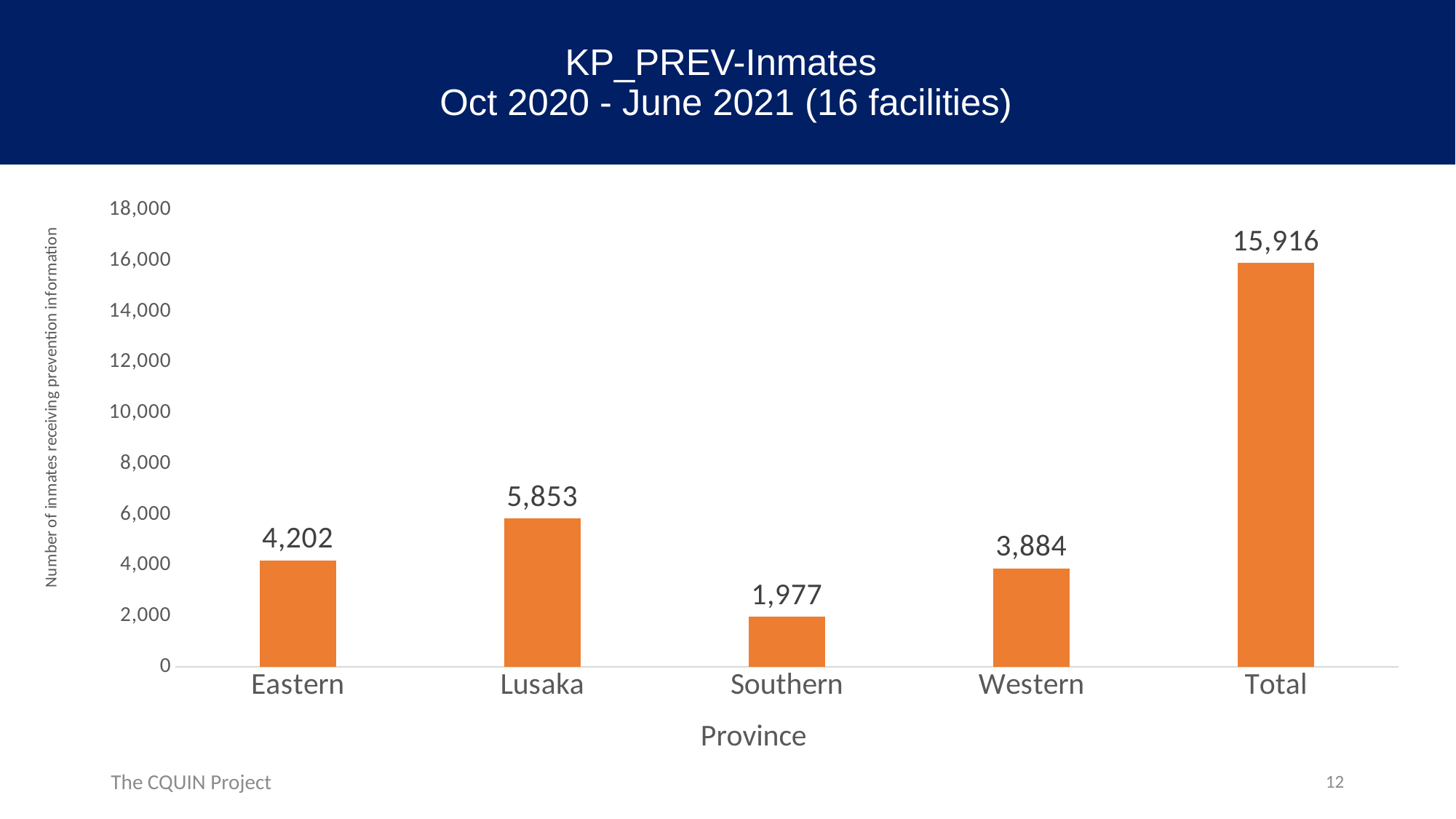

# KP_PREV-Inmates Oct 2020 - June 2021 (16 facilities)

### Chart

| Category | Inmates |
|---|---|
| Eastern | 4202.0 |
| Lusaka | 5853.0 |
| Southern | 1977.0 |
| Western | 3884.0 |
| Total | 15916.0 |
12